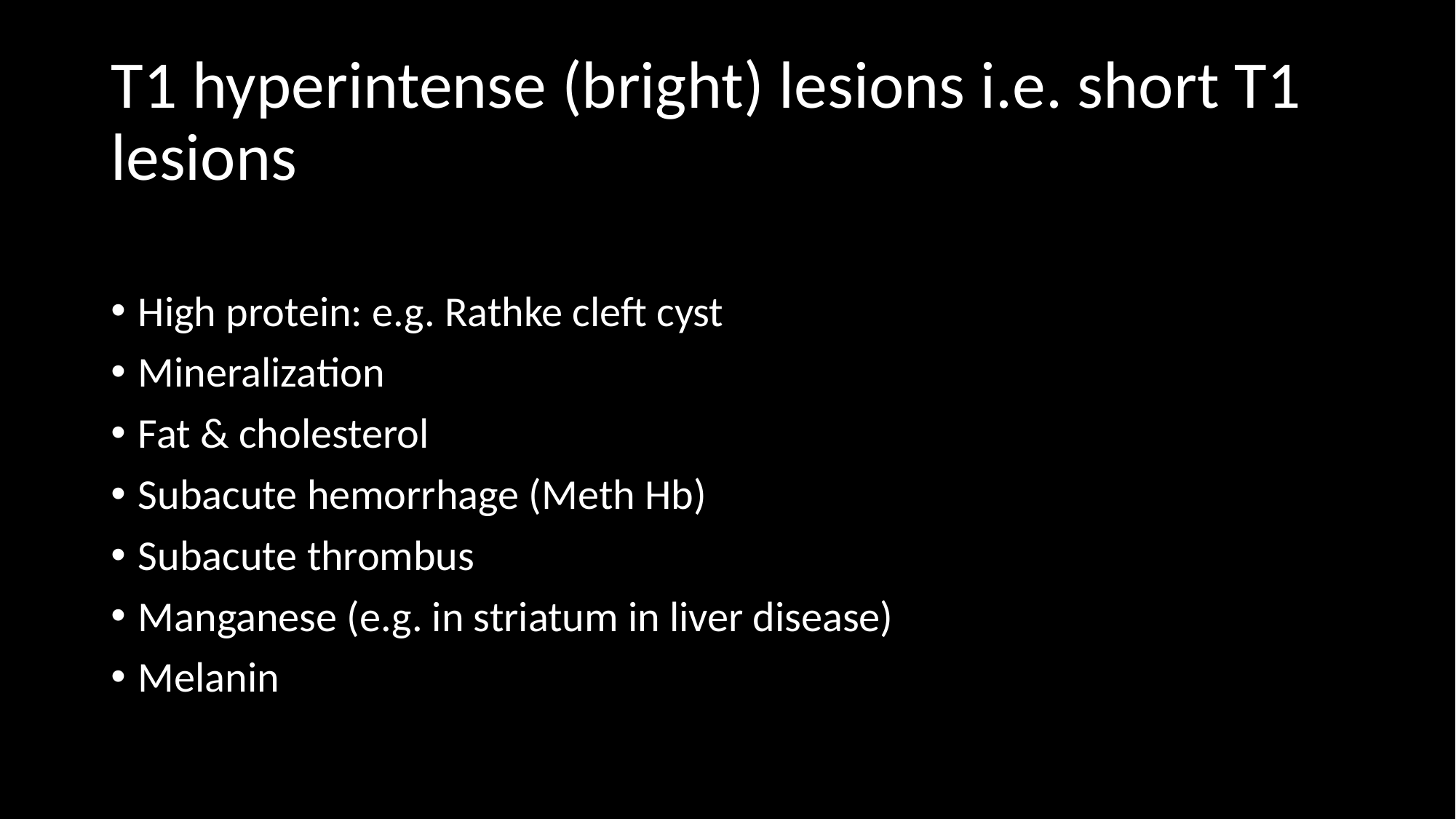

# T1 hyperintense (bright) lesions i.e. short T1 lesions

High protein: e.g. Rathke cleft cyst
Mineralization
Fat & cholesterol
Subacute hemorrhage (Meth Hb)
Subacute thrombus
Manganese (e.g. in striatum in liver disease)
Melanin